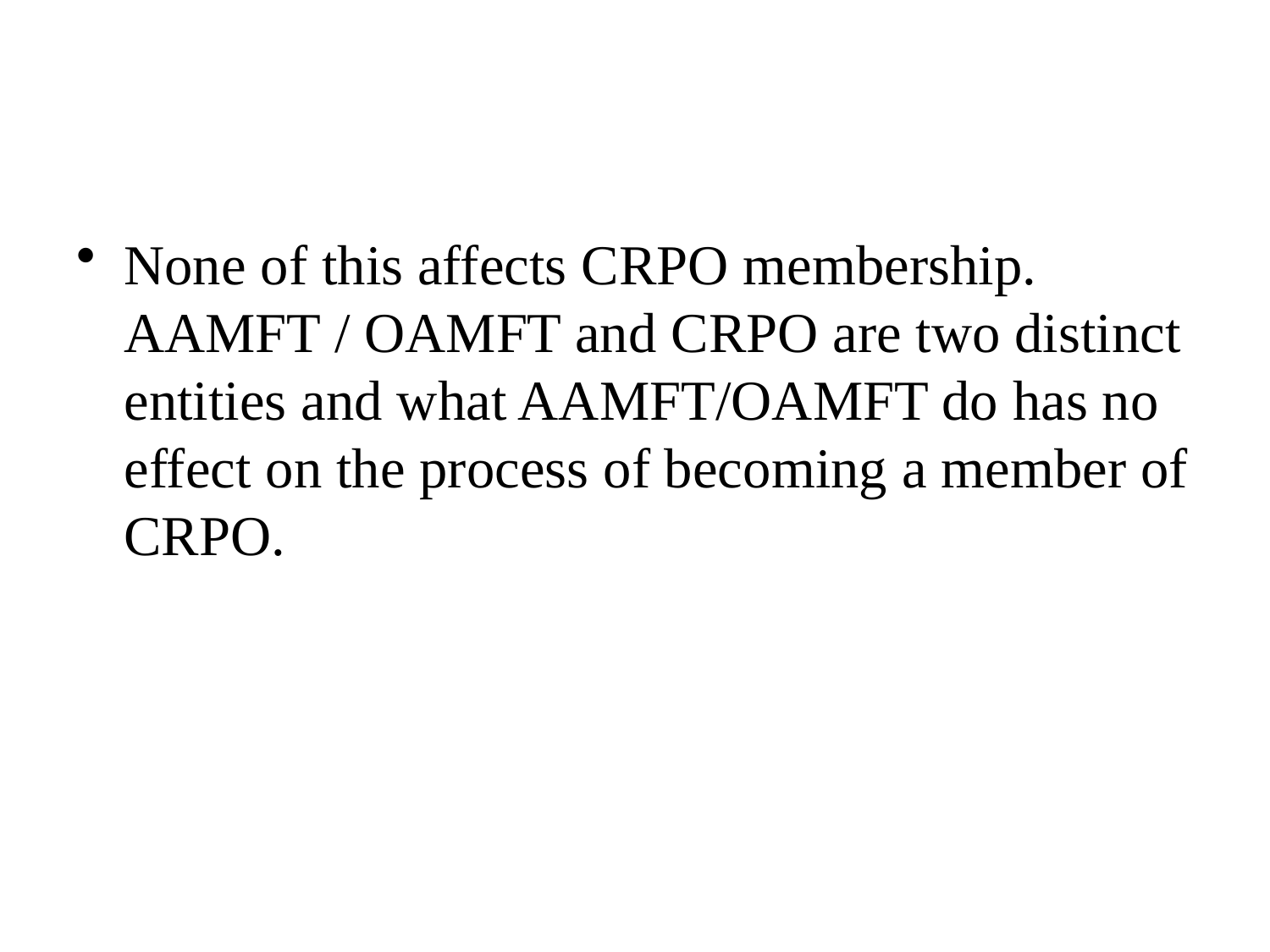

None of this affects CRPO membership.  AAMFT / OAMFT and CRPO are two distinct entities and what AAMFT/OAMFT do has no effect on the process of becoming a member of CRPO.